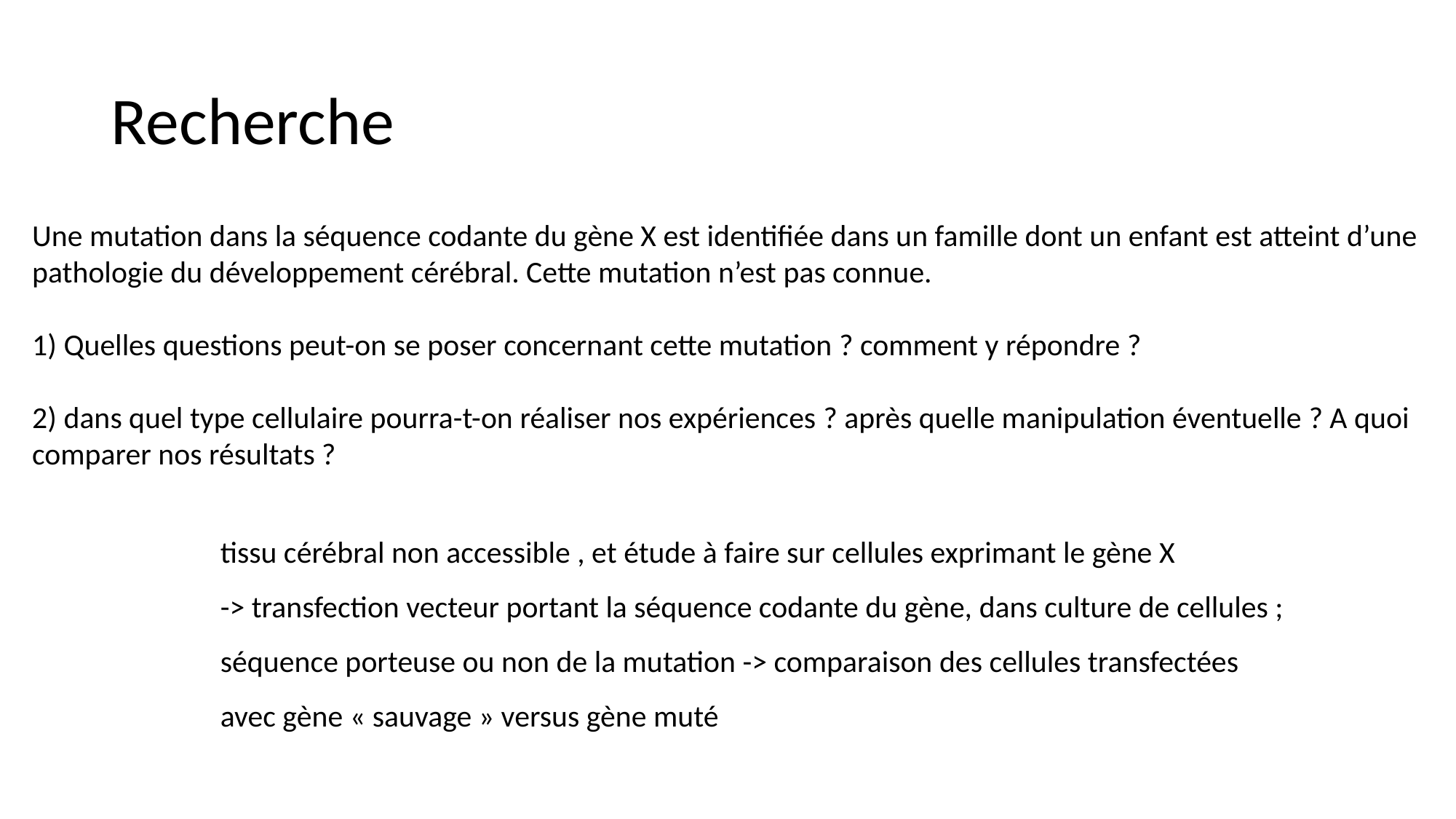

# Recherche
Une mutation dans la séquence codante du gène X est identifiée dans un famille dont un enfant est atteint d’une pathologie du développement cérébral. Cette mutation n’est pas connue.

1) Quelles questions peut-on se poser concernant cette mutation ? comment y répondre ?

2) dans quel type cellulaire pourra-t-on réaliser nos expériences ? après quelle manipulation éventuelle ? A quoi comparer nos résultats ?
tissu cérébral non accessible , et étude à faire sur cellules exprimant le gène X
-> transfection vecteur portant la séquence codante du gène, dans culture de cellules ;
séquence porteuse ou non de la mutation -> comparaison des cellules transfectées avec gène « sauvage » versus gène muté